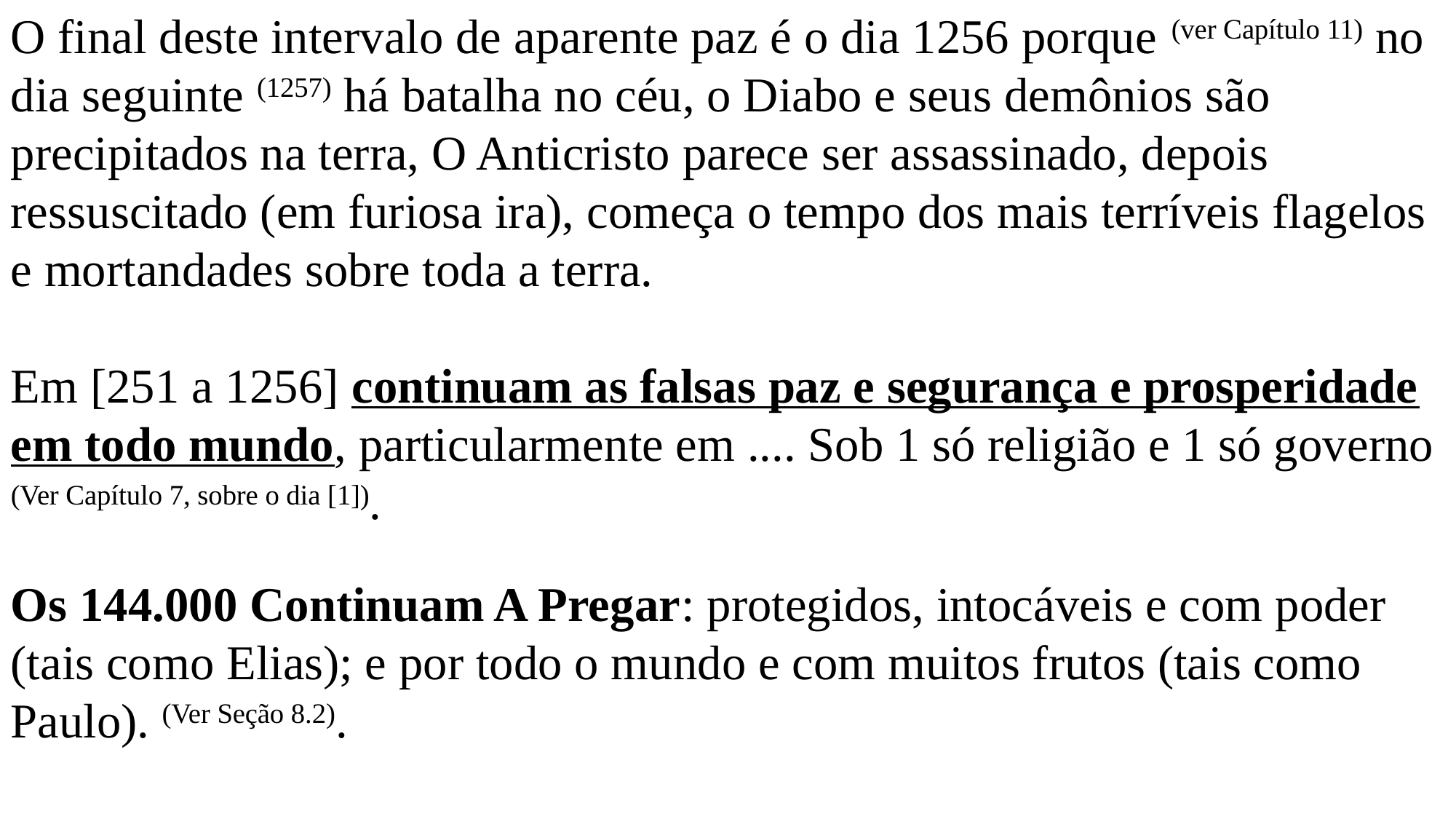

O final deste intervalo de aparente paz é o dia 1256 porque (ver Capítulo 11) no dia seguinte (1257) há batalha no céu, o Diabo e seus demônios são precipitados na terra, O Anticristo parece ser assassinado, depois ressuscitado (em furiosa ira), começa o tempo dos mais terríveis flagelos e mortandades sobre toda a terra.
Em [251 a 1256] continuam as falsas paz e segurança e prosperidade em todo mundo, particularmente em .... Sob 1 só religião e 1 só governo (Ver Capítulo 7, sobre o dia [1]).
Os 144.000 Continuam A Pregar: protegidos, intocáveis e com poder (tais como Elias); e por todo o mundo e com muitos frutos (tais como Paulo). (Ver Seção 8.2).